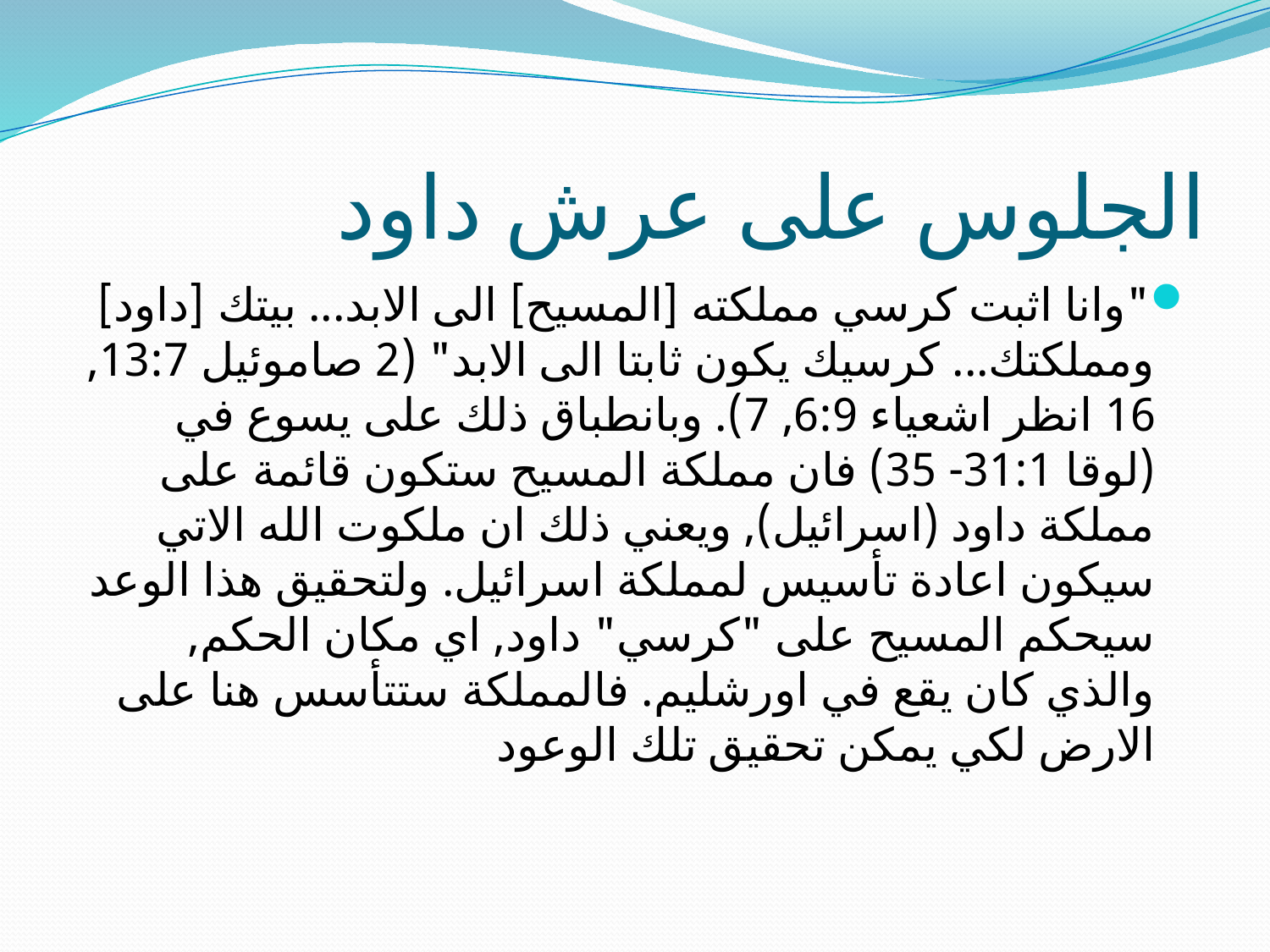

# الجلوس على عرش داود
"وانا اثبت كرسي مملكته [المسيح] الى الابد... بيتك [داود] ومملكتك... كرسيك يكون ثابتا الى الابد" (2 صاموئيل 13:7, 16 انظر اشعياء 6:9, 7). وبانطباق ذلك على يسوع في (لوقا 31:1- 35) فان مملكة المسيح ستكون قائمة على مملكة داود (اسرائيل), ويعني ذلك ان ملكوت الله الاتي سيكون اعادة تأسيس لمملكة اسرائيل. ولتحقيق هذا الوعد سيحكم المسيح على "كرسي" داود, اي مكان الحكم, والذي كان يقع في اورشليم. فالمملكة ستتأسس هنا على الارض لكي يمكن تحقيق تلك الوعود